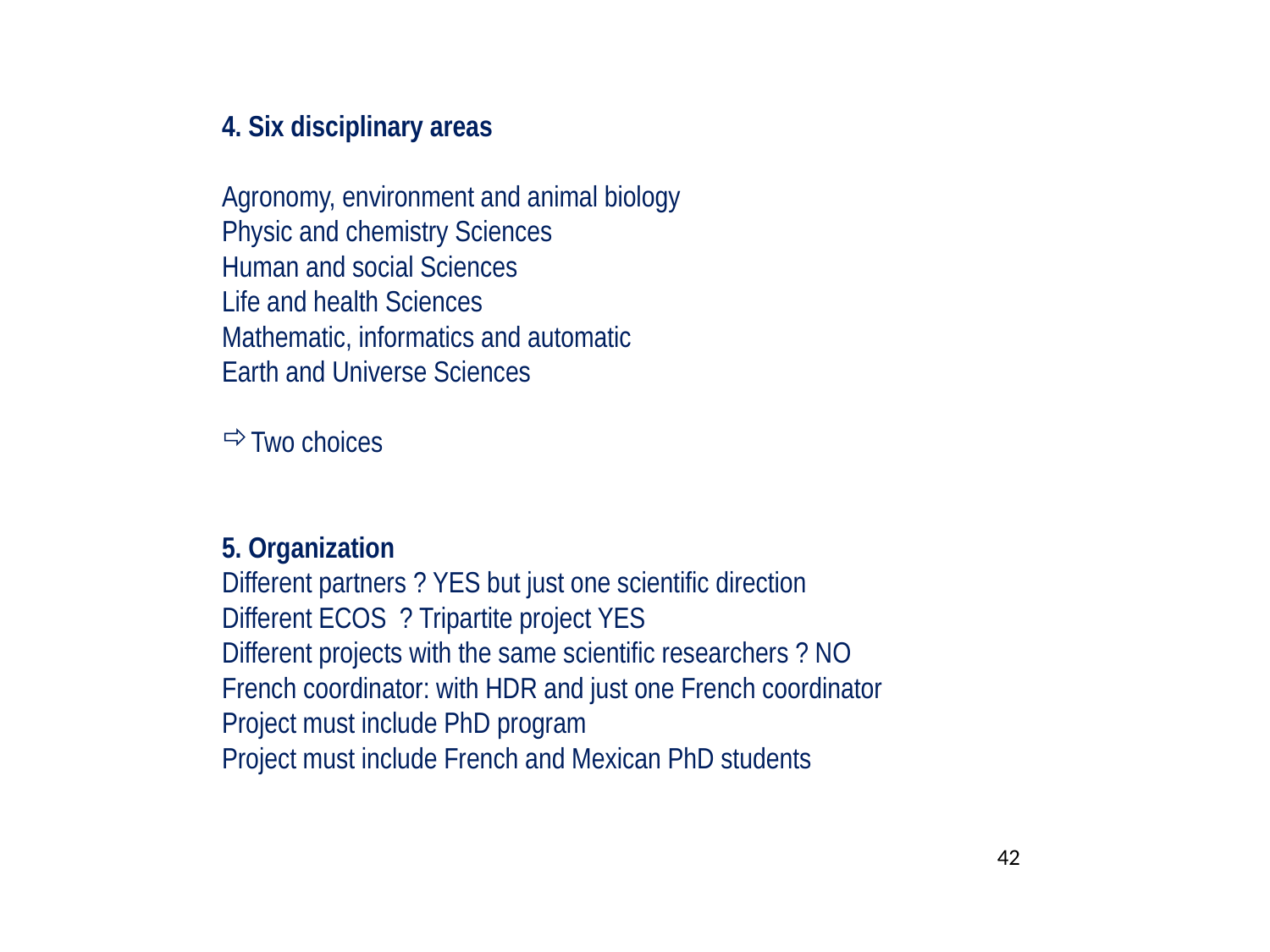

4. Six disciplinary areas

Agronomy, environment and animal biology
Physic and chemistry Sciences
Human and social Sciences
Life and health Sciences
Mathematic, informatics and automatic
Earth and Universe Sciences

Two choices

5. Organization
Different partners ? YES but just one scientific direction
Different ECOS  ? Tripartite project YES
Different projects with the same scientific researchers ? NO
French coordinator: with HDR and just one French coordinator
Project must include PhD program
Project must include French and Mexican PhD students

42